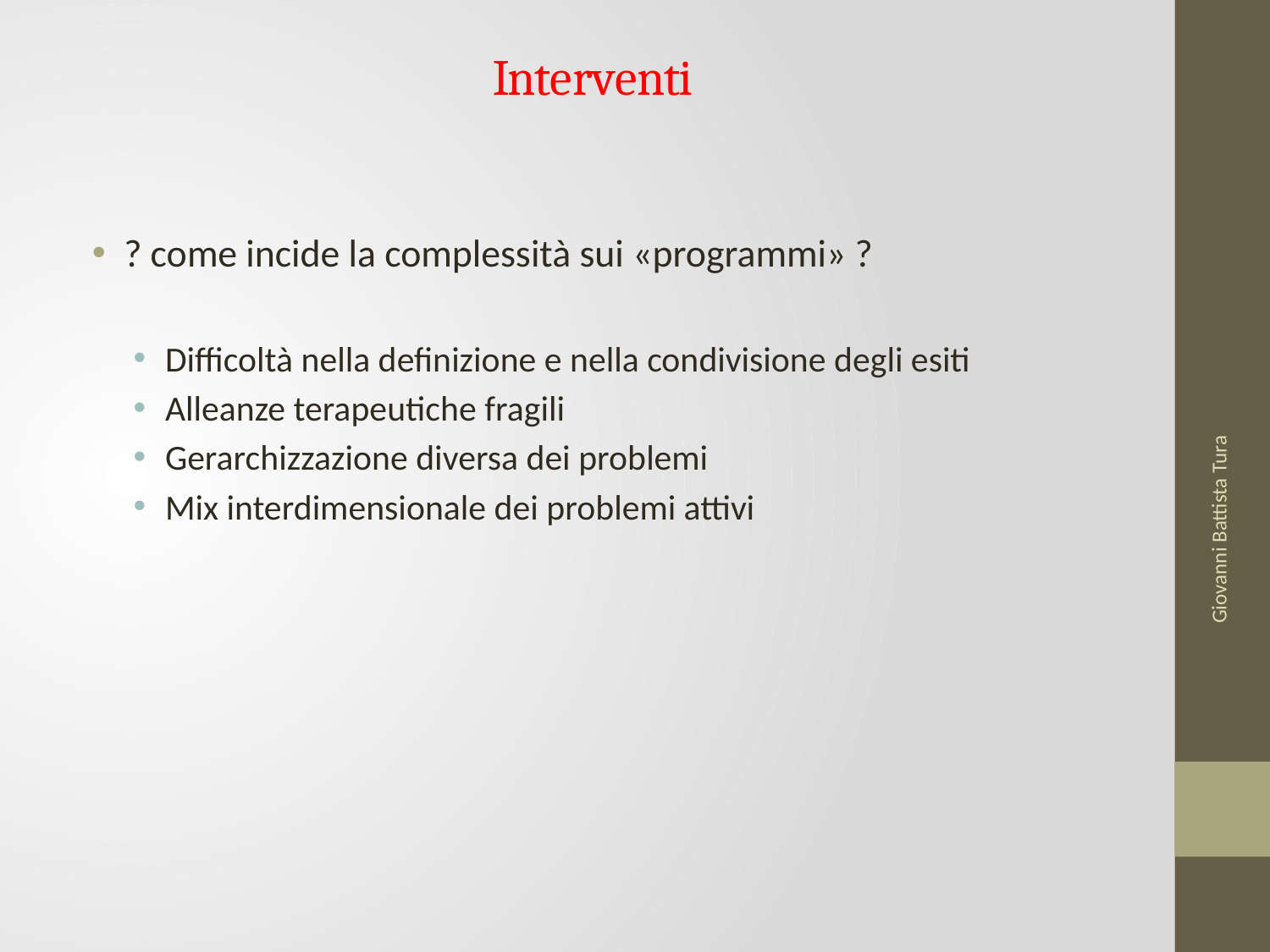

# Interventi
? come incide la complessità sui «programmi» ?

Difficoltà nella definizione e nella condivisione degli esiti
Alleanze terapeutiche fragili
Gerarchizzazione diversa dei problemi
Mix interdimensionale dei problemi attivi
Giovanni Battista Tura